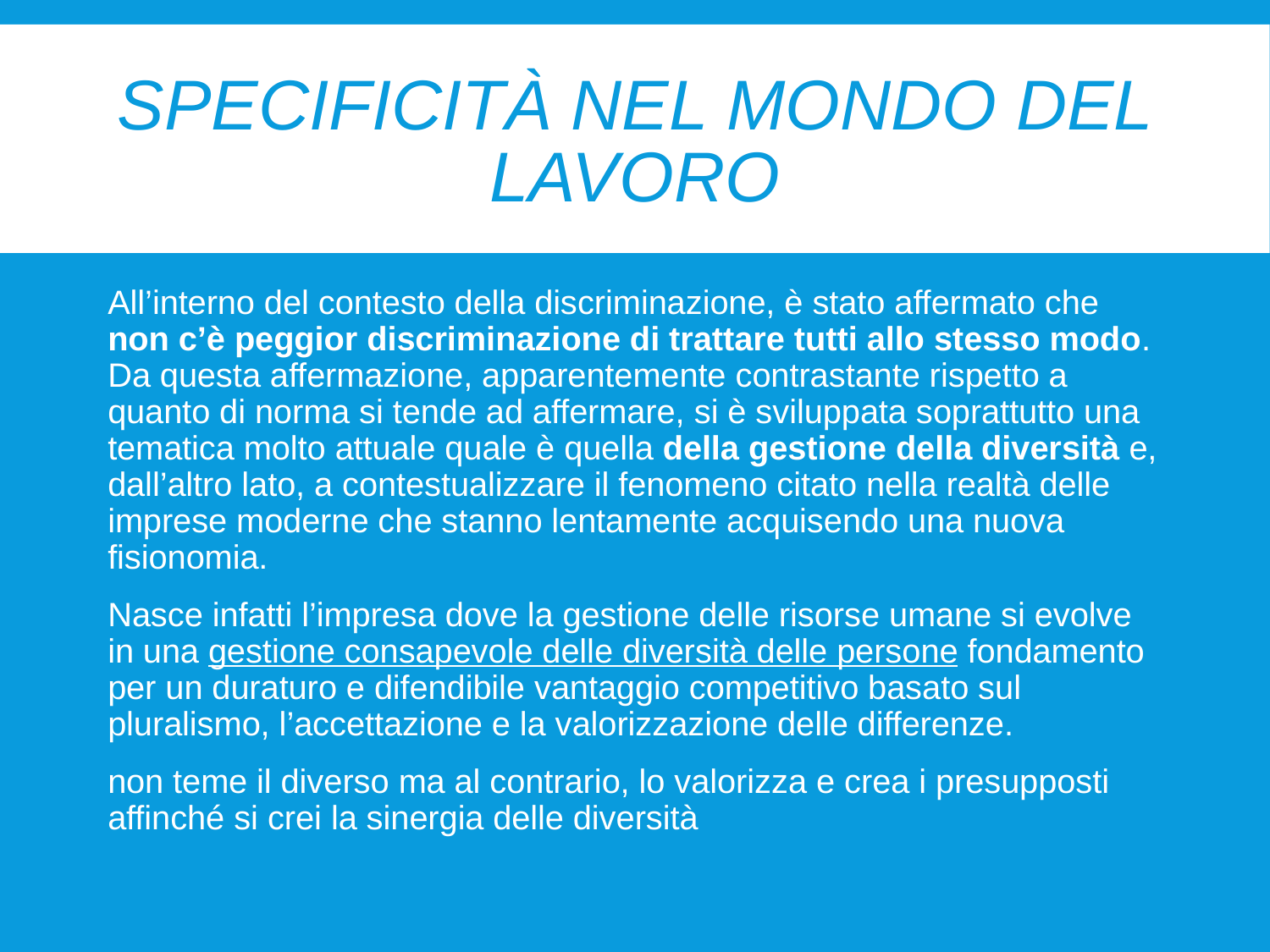

# Specificità nel mondo del lavoro
All’interno del contesto della discriminazione, è stato affermato che non c’è peggior discriminazione di trattare tutti allo stesso modo. Da questa affermazione, apparentemente contrastante rispetto a quanto di norma si tende ad affermare, si è sviluppata soprattutto una tematica molto attuale quale è quella della gestione della diversità e, dall’altro lato, a contestualizzare il fenomeno citato nella realtà delle imprese moderne che stanno lentamente acquisendo una nuova fisionomia.
Nasce infatti l’impresa dove la gestione delle risorse umane si evolve in una gestione consapevole delle diversità delle persone fondamento per un duraturo e difendibile vantaggio competitivo basato sul pluralismo, l’accettazione e la valorizzazione delle differenze.
non teme il diverso ma al contrario, lo valorizza e crea i presupposti affinché si crei la sinergia delle diversità